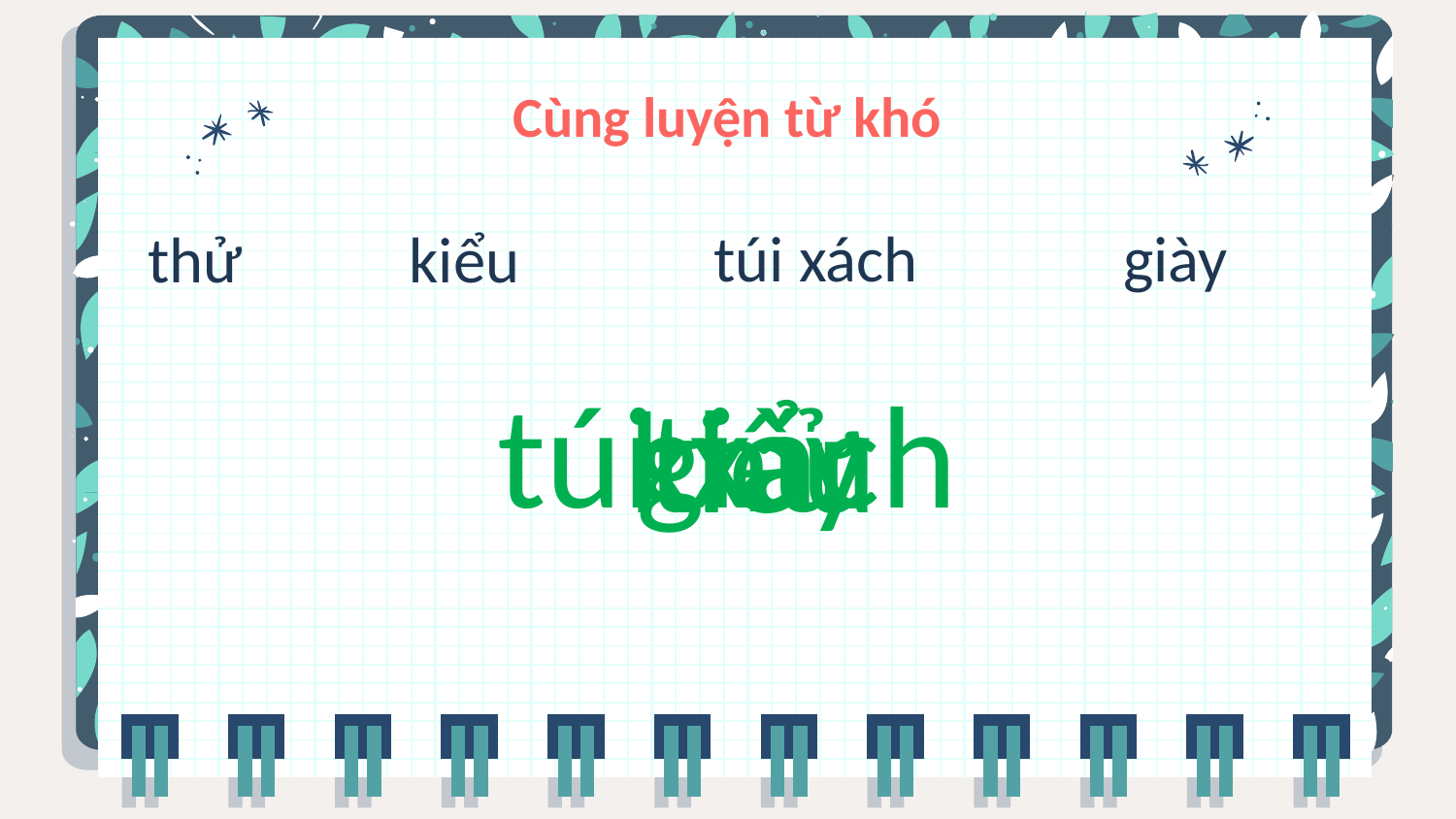

# Cùng luyện từ khó

giày
túi xách
kiểu
thử
túi xách
giày
thử
kiểu